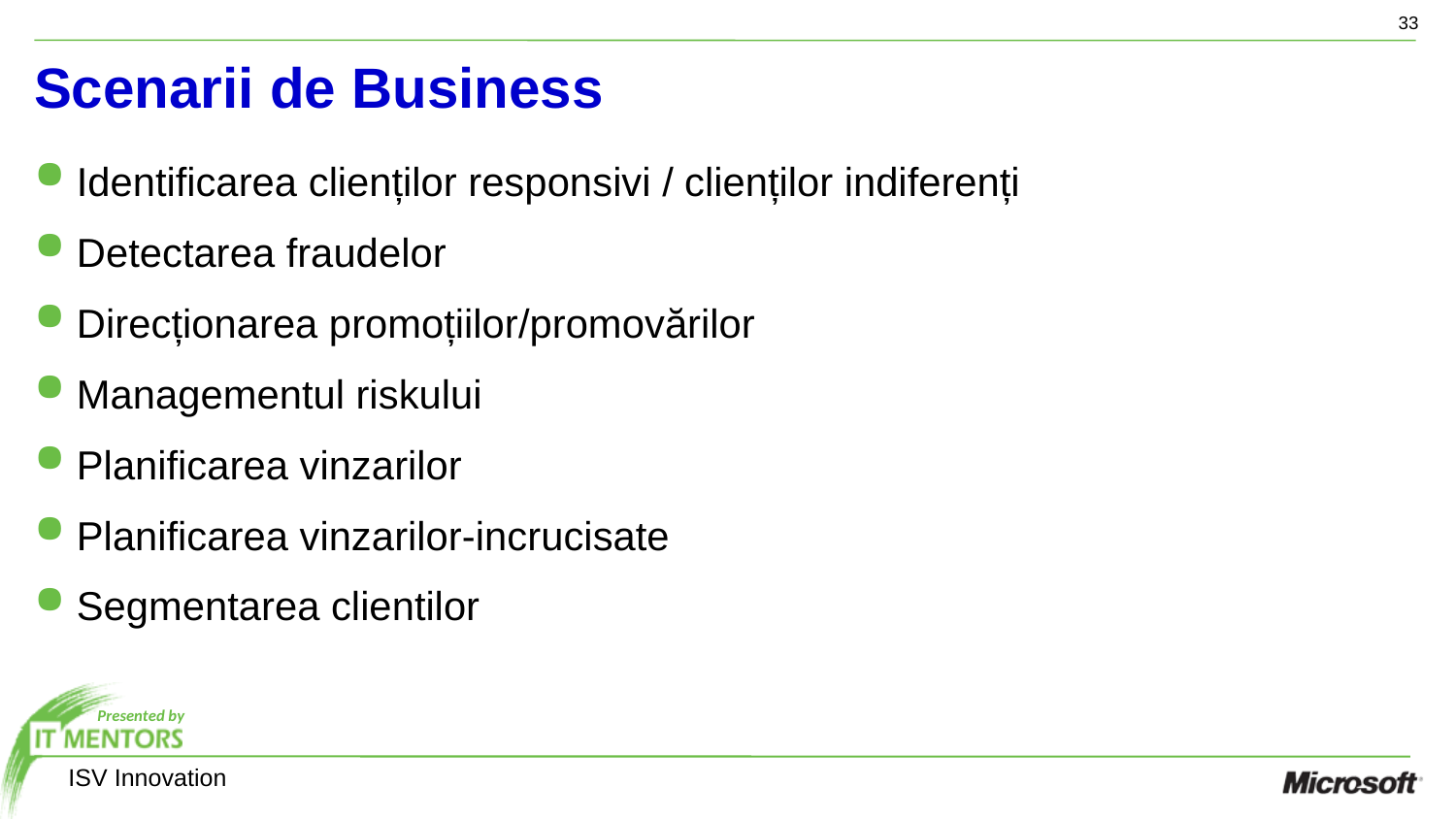

33
# Scenarii de Business
Identificarea clienților responsivi / clienților indiferenți
Detectarea fraudelor
Direcționarea promoțiilor/promovărilor
Managementul riskului
Planificarea vinzarilor
Planificarea vinzarilor-incrucisate
Segmentarea clientilor